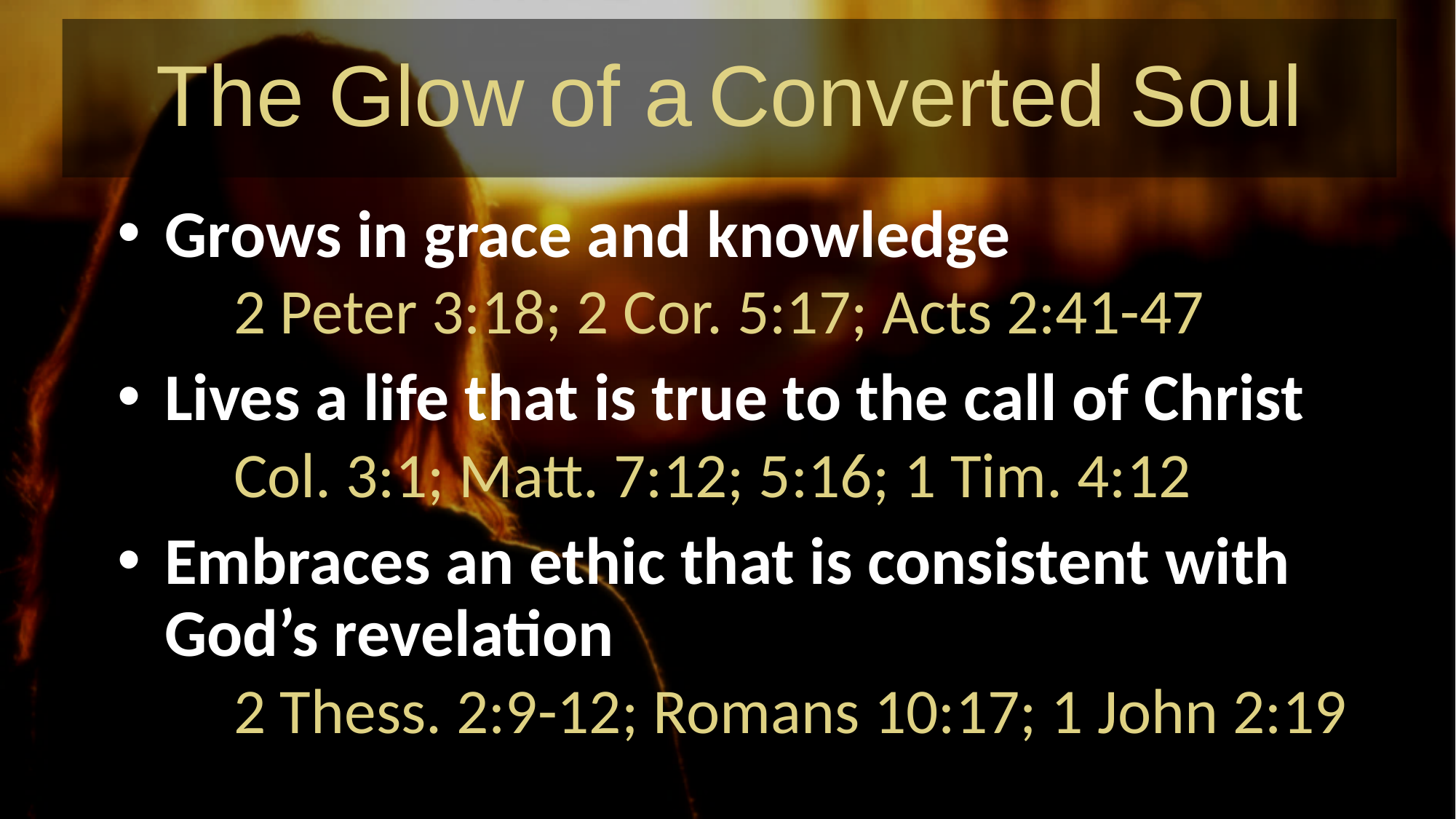

# The Glow of a Converted Soul
Grows in grace and knowledge
2 Peter 3:18; 2 Cor. 5:17; Acts 2:41-47
Lives a life that is true to the call of Christ
Col. 3:1; Matt. 7:12; 5:16; 1 Tim. 4:12
Embraces an ethic that is consistent with God’s revelation
2 Thess. 2:9-12; Romans 10:17; 1 John 2:19